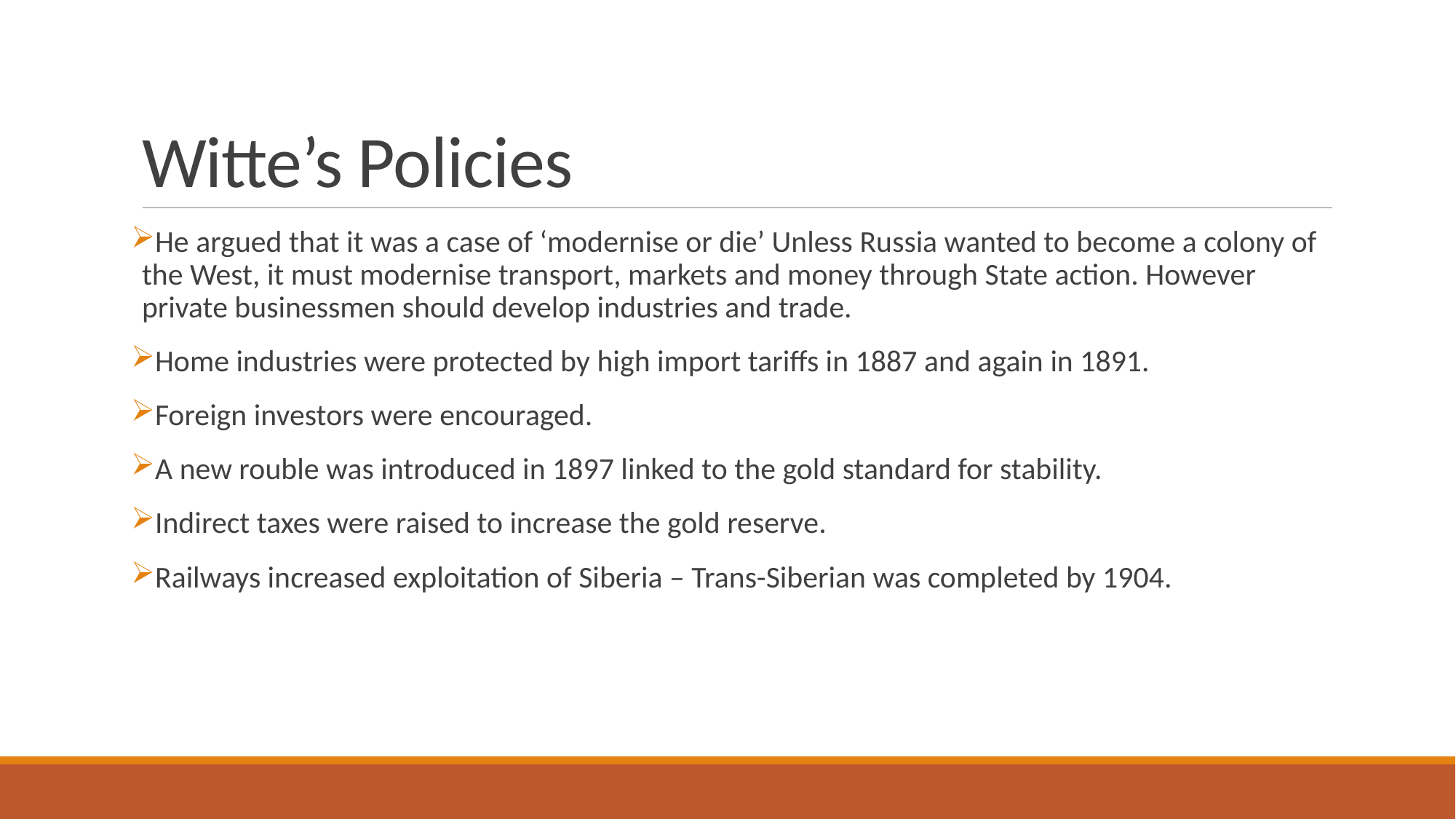

# Witte’s Policies
He argued that it was a case of ‘modernise or die’ Unless Russia wanted to become a colony of the West, it must modernise transport, markets and money through State action. However private businessmen should develop industries and trade.
Home industries were protected by high import tariffs in 1887 and again in 1891.
Foreign investors were encouraged.
A new rouble was introduced in 1897 linked to the gold standard for stability.
Indirect taxes were raised to increase the gold reserve.
Railways increased exploitation of Siberia – Trans-Siberian was completed by 1904.